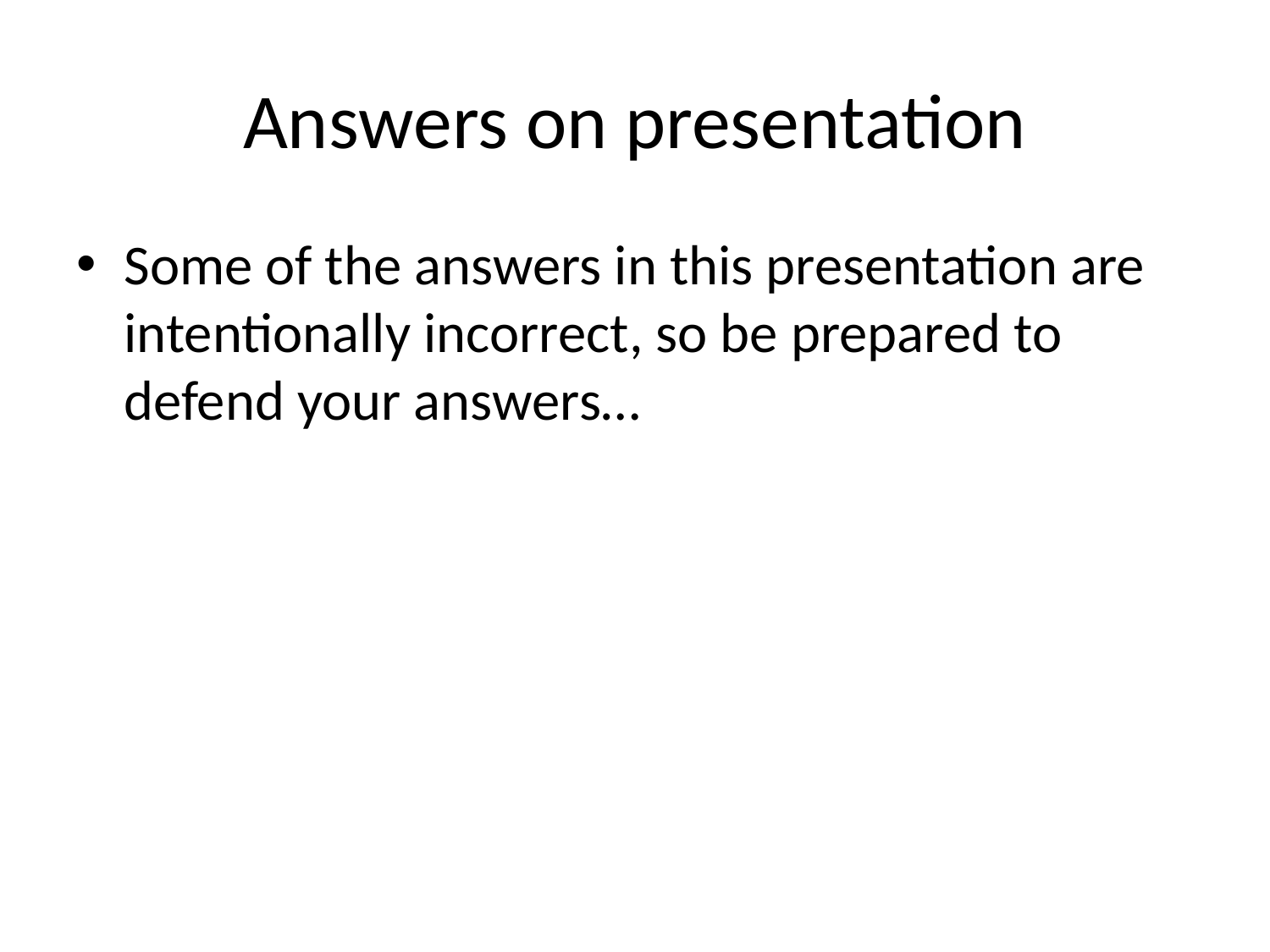

# Answers on presentation
Some of the answers in this presentation are intentionally incorrect, so be prepared to defend your answers…